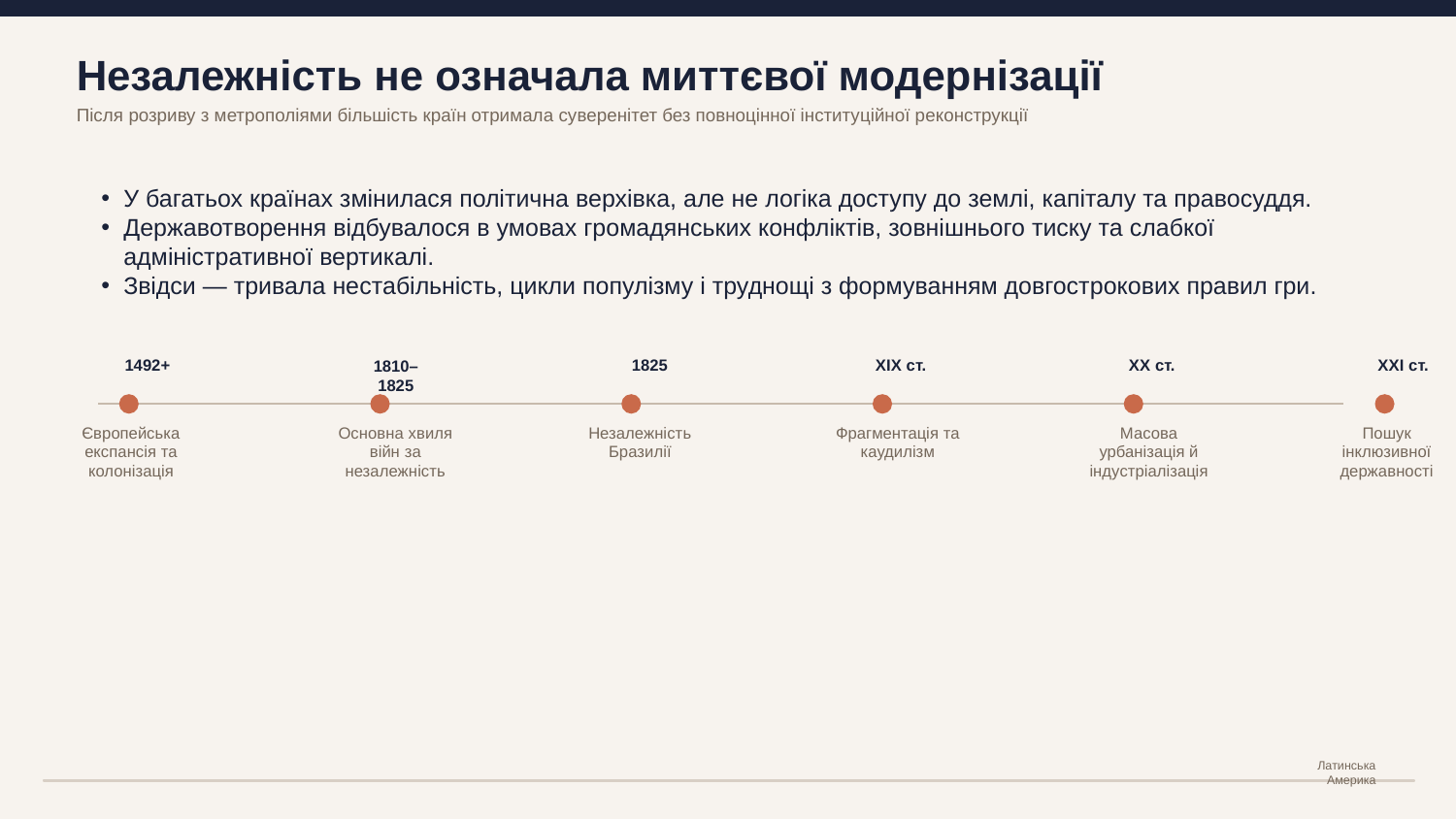

Незалежність не означала миттєвої модернізації
Після розриву з метрополіями більшість країн отримала суверенітет без повноцінної інституційної реконструкції
У багатьох країнах змінилася політична верхівка, але не логіка доступу до землі, капіталу та правосуддя.
Державотворення відбувалося в умовах громадянських конфліктів, зовнішнього тиску та слабкої адміністративної вертикалі.
Звідси — тривала нестабільність, цикли популізму і труднощі з формуванням довгострокових правил гри.
1492+
1810–1825
1825
XIX ст.
XX ст.
XXI ст.

Основна хвиля війн за незалежність
Незалежність Бразилії
Фрагментація та каудилізм
Масова урбанізація й індустріалізація
Європейська експансія та колонізація
Пошук інклюзивної державності